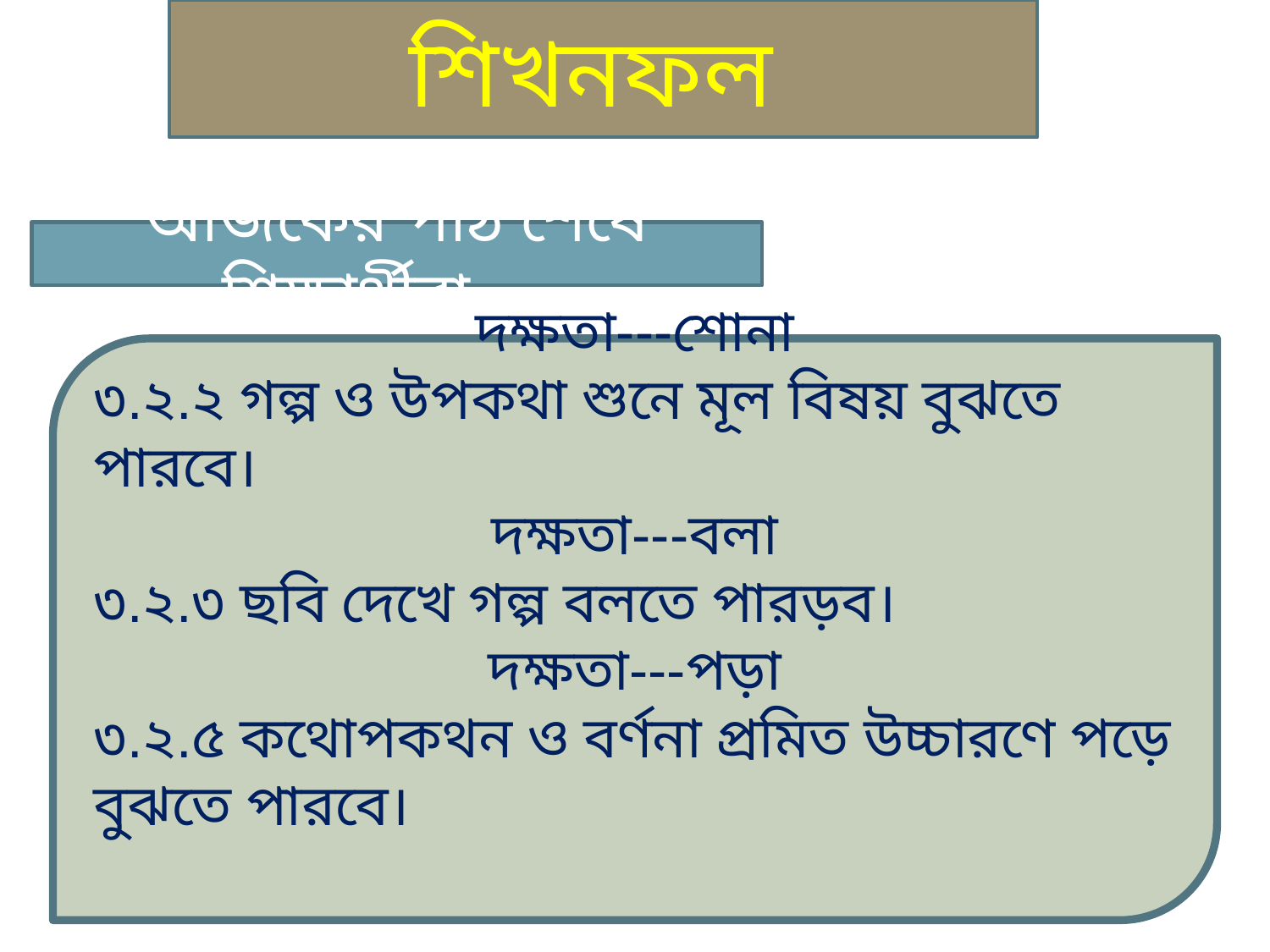

শিখনফল
আজকের পাঠ শেষে শিক্ষার্থীরা ----
দক্ষতা---শোনা
৩.২.২ গল্প ও উপকথা শুনে মূল বিষয় বুঝতে পারবে।
দক্ষতা---বলা
৩.২.৩ ছবি দেখে গল্প বলতে পারড়ব।
দক্ষতা---পড়া
৩.২.৫ কথোপকথন ও বর্ণনা প্রমিত উচ্চারণে পড়ে বুঝতে পারবে।